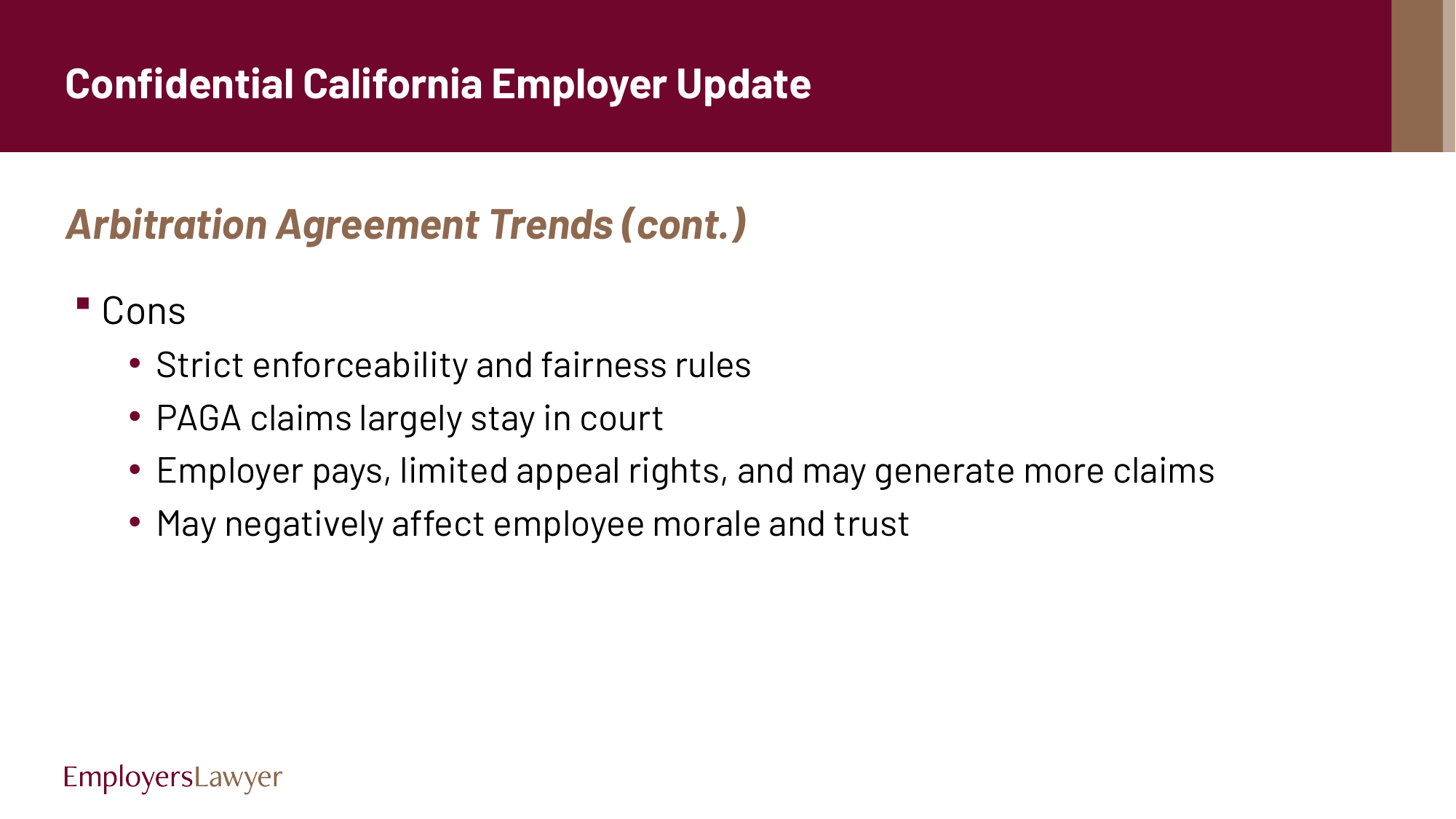

# Confidential California Employer Update
Arbitration Agreement Trends (cont.)
Cons
Strict enforceability and fairness rules
PAGA claims largely stay in court
Employer pays, limited appeal rights, and may generate more claims
May negatively affect employee morale and trust